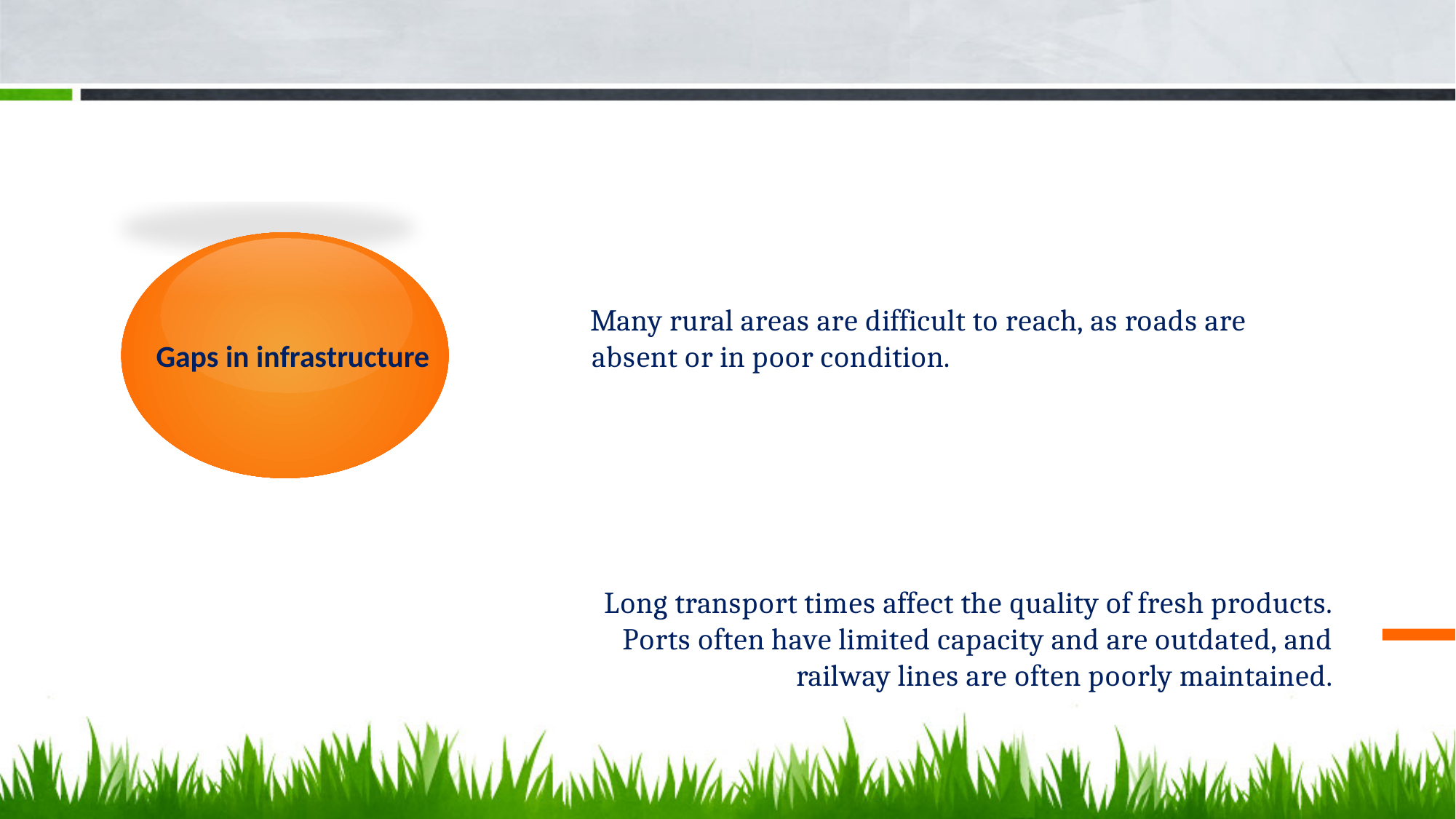

Many rural areas are difficult to reach, as roads are absent or in poor condition.
Gaps in infrastructure
Long transport times affect the quality of fresh products. Ports often have limited capacity and are outdated, and railway lines are often poorly maintained.